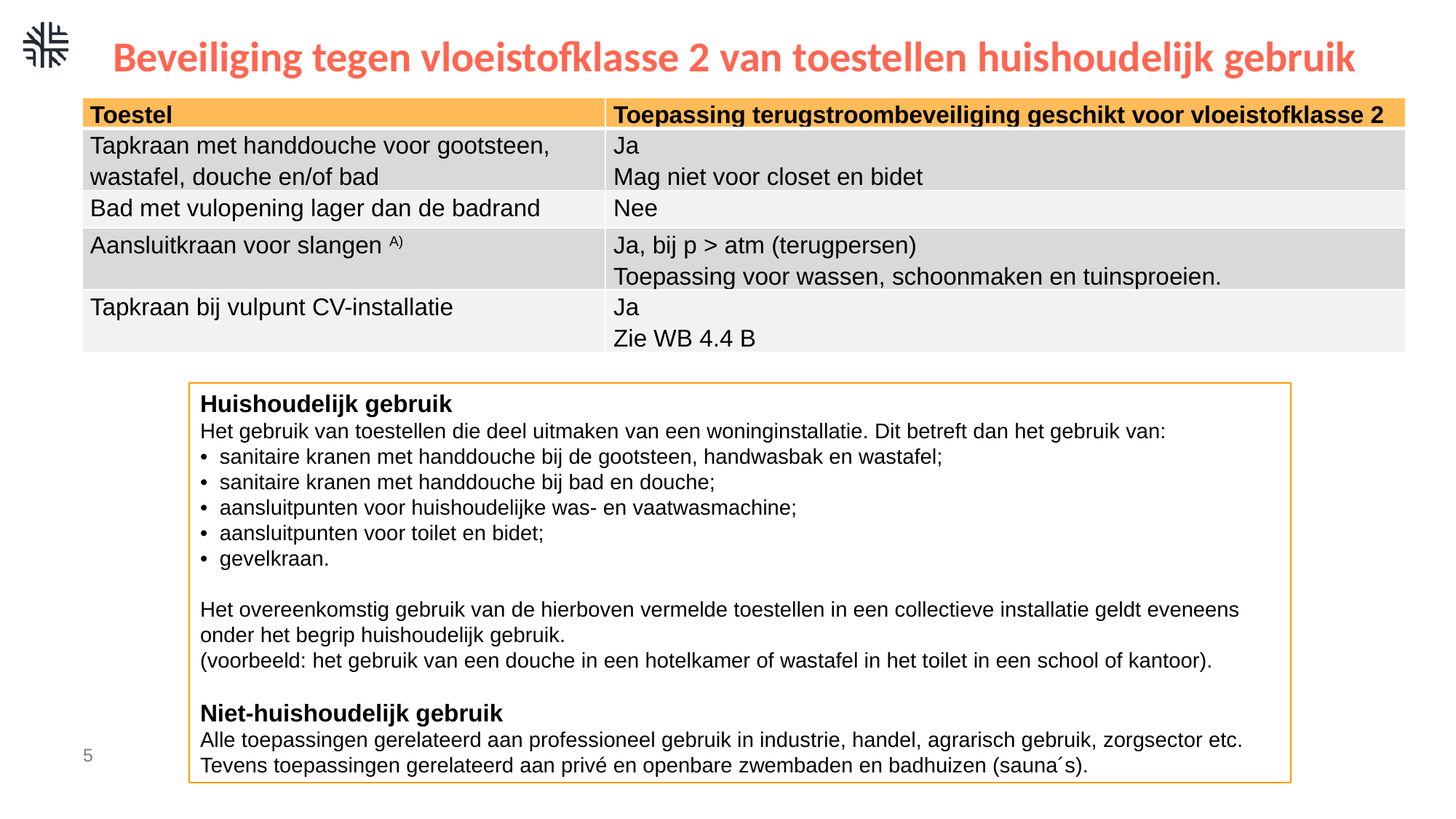

# Beveiliging tegen vloeistofklasse 2 van toestellen huishoudelijk gebruik
| Toestel | Toepassing terugstroombeveiliging geschikt voor vloeistofklasse 2 |
| --- | --- |
| Tapkraan met handdouche voor gootsteen, wastafel, douche en/of bad | Ja Mag niet voor closet en bidet |
| Bad met vulopening lager dan de badrand | Nee |
| Aansluitkraan voor slangen A) | Ja, bij p > atm (terugpersen) Toepassing voor wassen, schoonmaken en tuinsproeien. |
| Tapkraan bij vulpunt CV-installatie | Ja Zie WB 4.4 B |

Huishoudelijk gebruik
Het gebruik van toestellen die deel uitmaken van een woninginstallatie. Dit betreft dan het gebruik van:
•  sanitaire kranen met handdouche bij de gootsteen, handwasbak en wastafel;
•  sanitaire kranen met handdouche bij bad en douche;
•  aansluitpunten voor huishoudelijke was- en vaatwasmachine;
•  aansluitpunten voor toilet en bidet;
•  gevelkraan.

Het overeenkomstig gebruik van de hierboven vermelde toestellen in een collectieve installatie geldt eveneens onder het begrip huishoudelijk gebruik.
(voorbeeld: het gebruik van een douche in een hotelkamer of wastafel in het toilet in een school of kantoor).

Niet-huishoudelijk gebruik
Alle toepassingen gerelateerd aan professioneel gebruik in industrie, handel, agrarisch gebruik, zorgsector etc. Tevens toepassingen gerelateerd aan privé en openbare zwembaden en badhuizen (sauna´s).
5